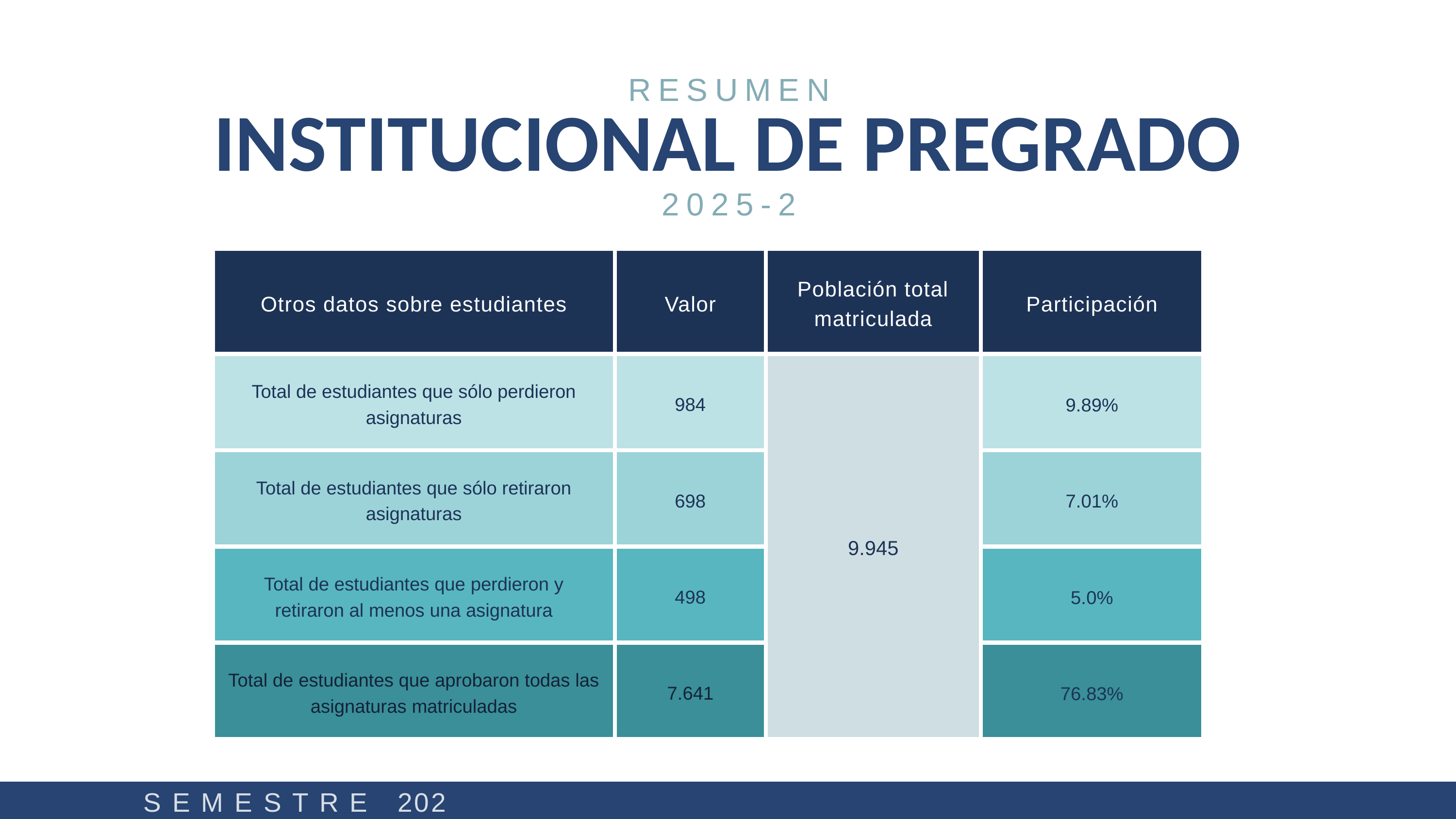

RESUMEN
INSTITUCIONAL DE PREGRADO
2025-2
| Otros datos sobre estudiantes | Valor | Población total matriculada | Participación |
| --- | --- | --- | --- |
| Total de estudiantes que sólo perdieron asignaturas | 984 | 9.945 | 9.89% |
| Total de estudiantes que sólo retiraron asignaturas | 698 | 11.127 | 7.01% |
| Total de estudiantes que perdieron y retiraron al menos una asignatura | 498 | 11.127 | 5.0% |
| Total de estudiantes que aprobaron todas las asignaturas matriculadas | 7.641 | 11.127 | 76.83% |
S E M E S T R E   2025-2